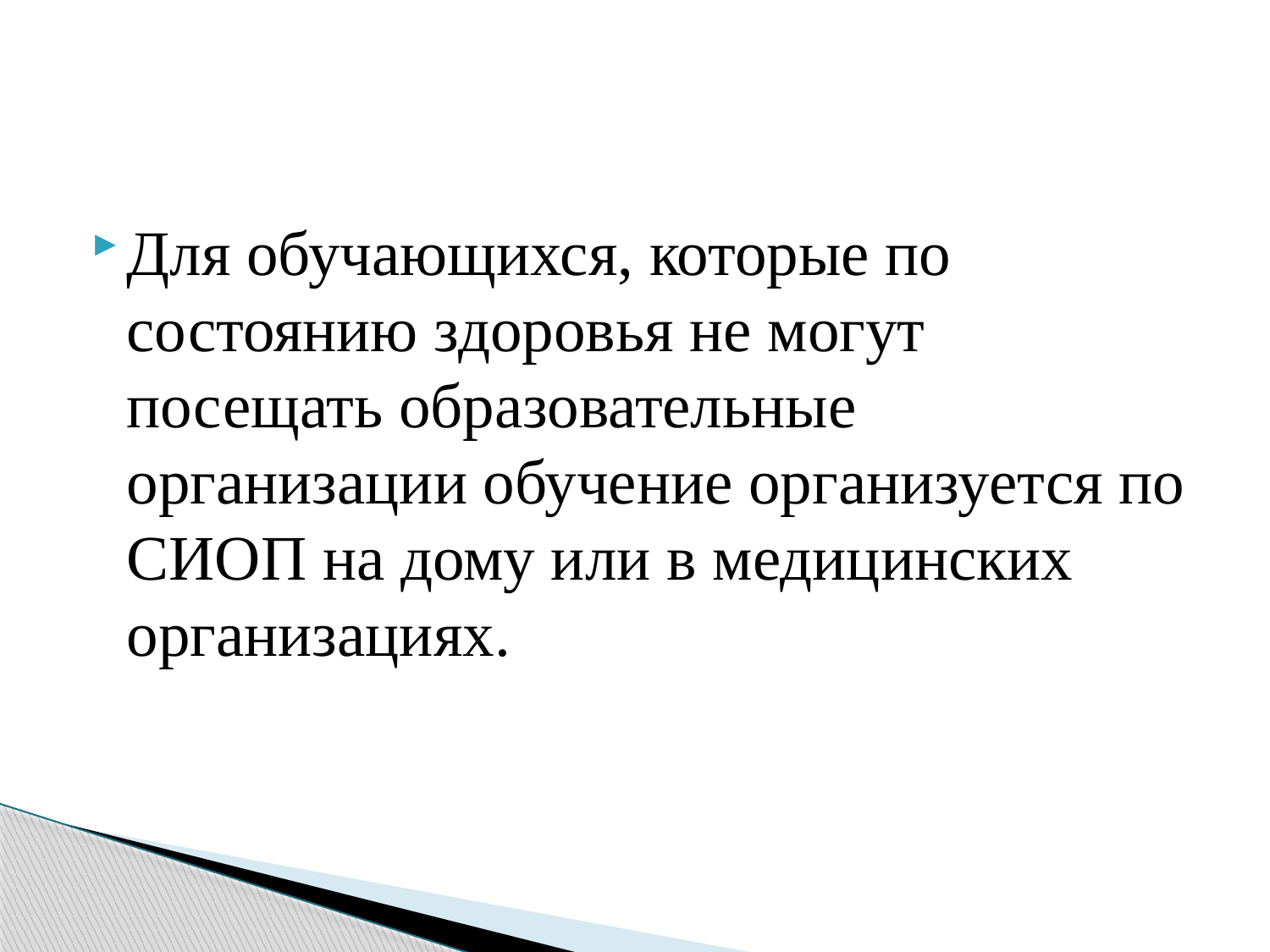

#
Для обучающихся, которые по состоянию здоровья не могут посещать образовательные организации обучение организуется по СИОП на дому или в медицинских организациях.